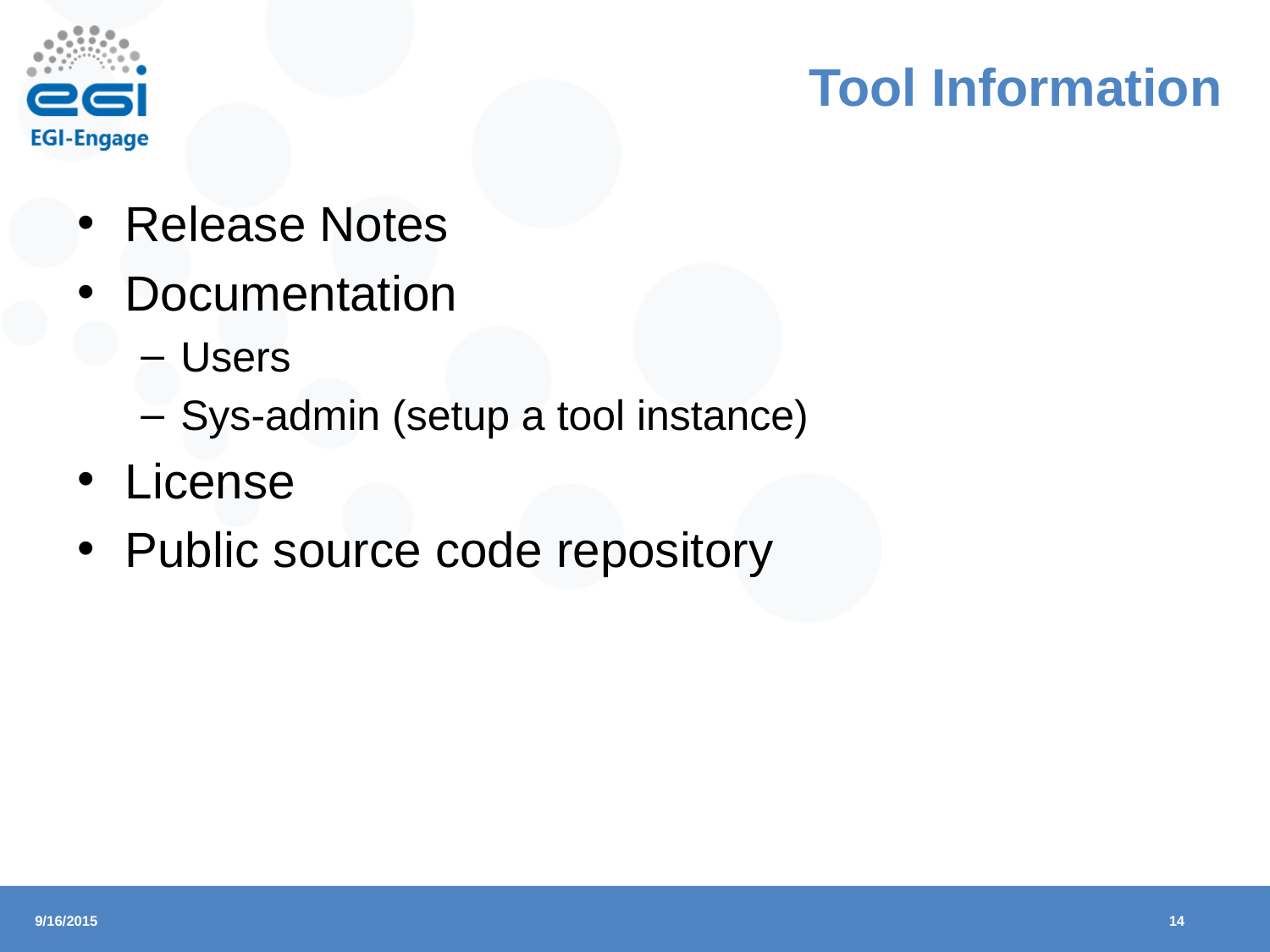

# Tool Information
Release Notes
Documentation
Users
Sys-admin (setup a tool instance)
License
Public source code repository